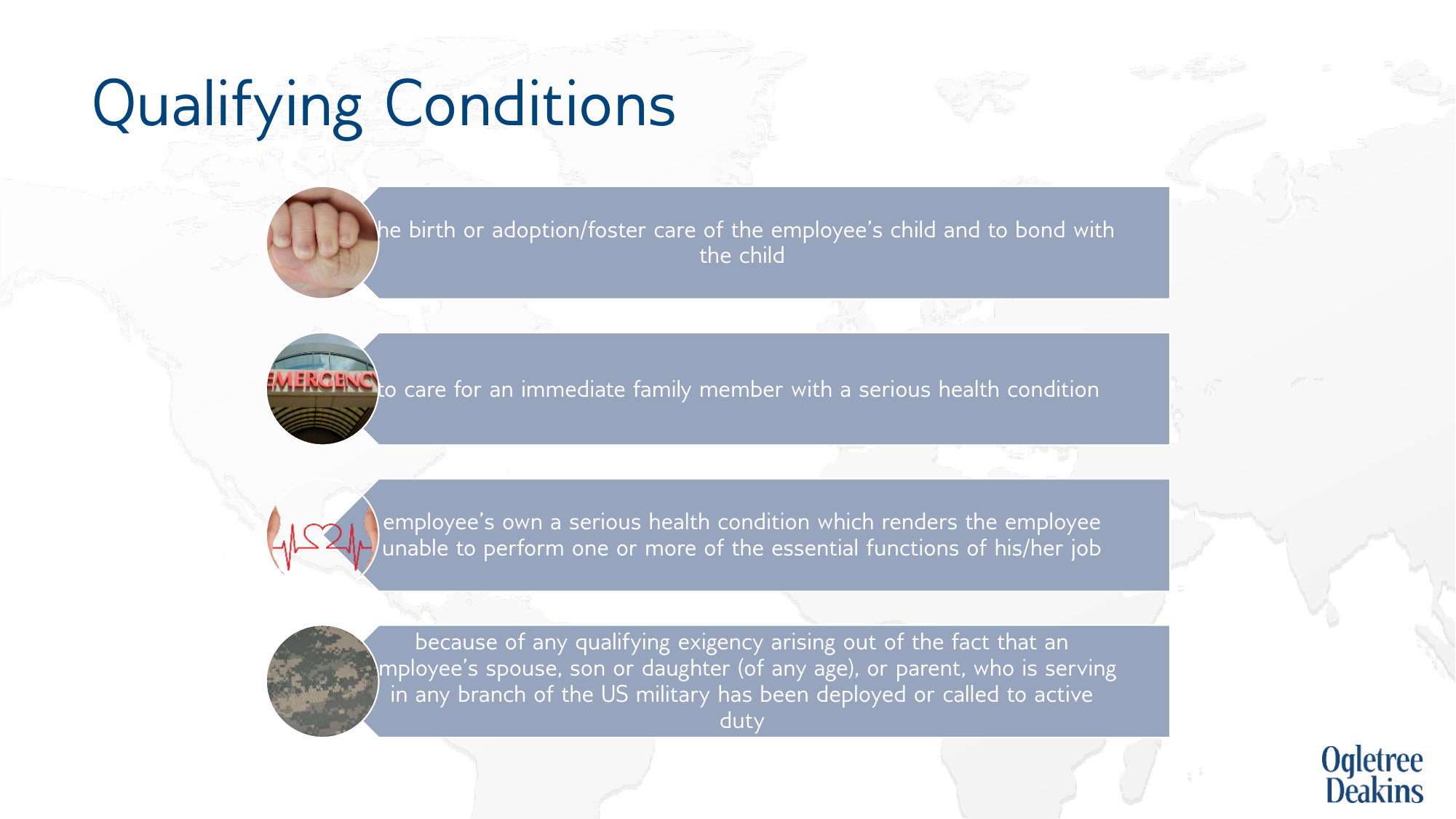

# Qualifying Conditions
the birth or adoption/foster care of the employee’s child and to bond with the child
to care for an immediate family member with a serious health condition
employee’s own a serious health condition which renders the employee unable to perform one or more of the essential functions of his/her job
because of any qualifying exigency arising out of the fact that an employee’s spouse, son or daughter (of any age), or parent, who is serving in any branch of the US military has been deployed or called to active duty